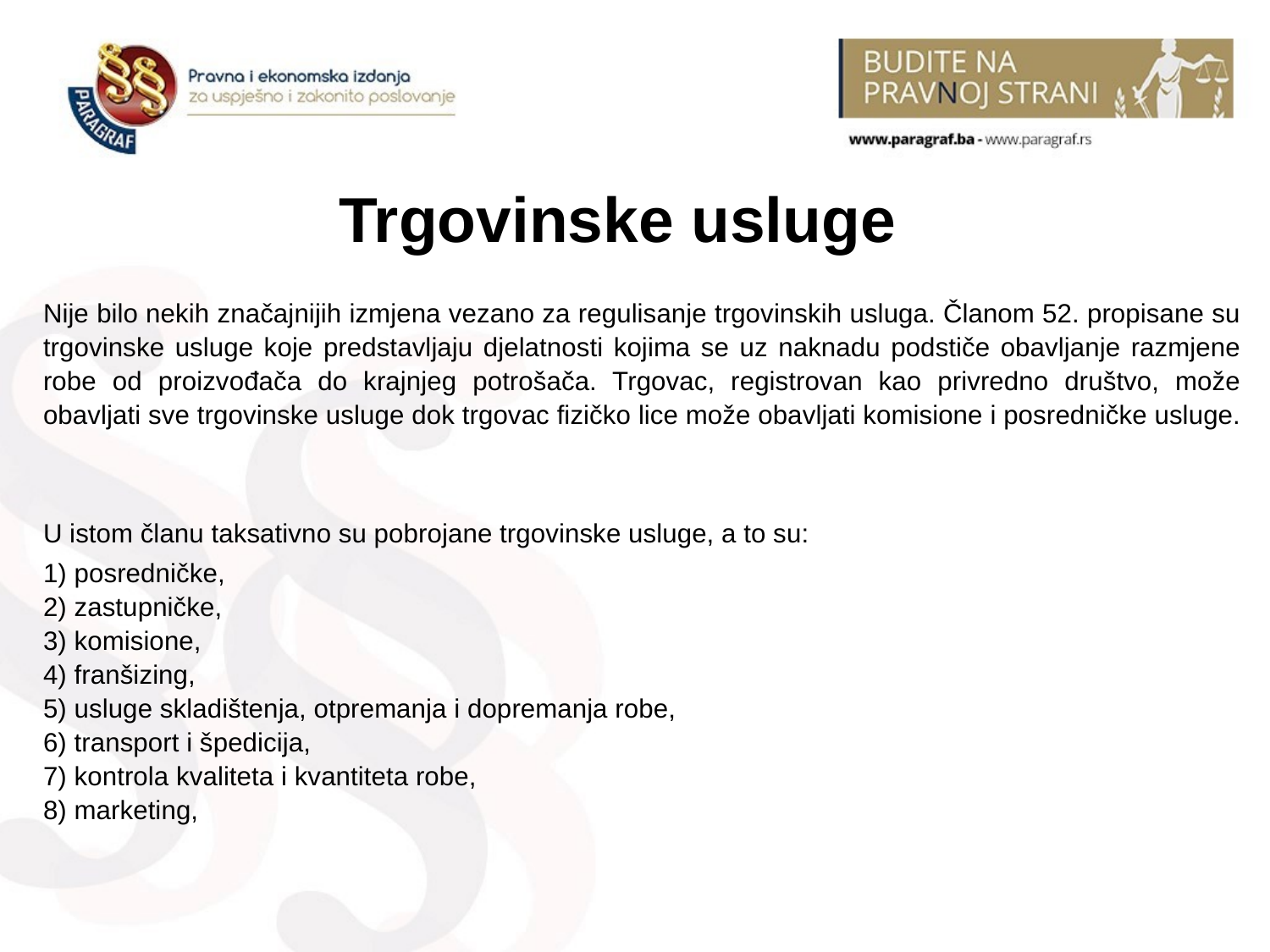

# Trgovinske usluge
Nije bilo nekih značajnijih izmjena vezano za regulisanje trgovinskih usluga. Članom 52. propisane su trgovinske usluge koje predstavljaju djelatnosti kojima se uz naknadu podstiče obavljanje razmjene robe od proizvođača do krajnjeg potrošača. Trgovac, registrovan kao privredno društvo, može obavljati sve trgovinske usluge dok trgovac fizičko lice može obavljati komisione i posredničke usluge.
U istom članu taksativno su pobrojane trgovinske usluge, a to su:
1) posredničke,
2) zastupničke,
3) komisione,
4) franšizing,
5) usluge skladištenja, otpremanja i dopremanja robe,
6) transport i špedicija,
7) kontrola kvaliteta i kvantiteta robe,
8) marketing,